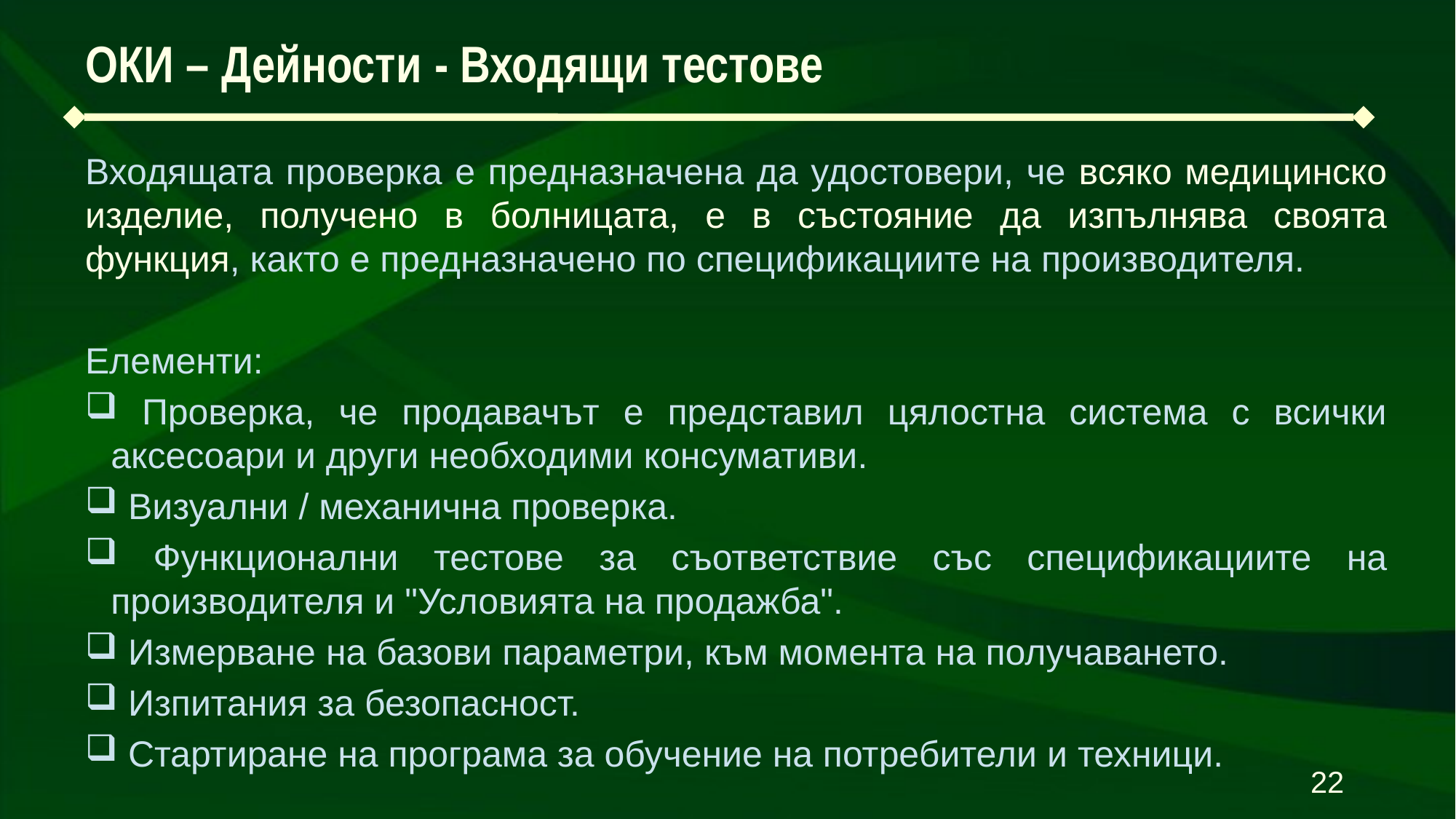

# ОКИ – Дейности - Входящи тестове

Входящата проверка е предназначена да удостовери, че всяко медицинско изделие, получено в болницата, е в състояние да изпълнява своята функция, както е предназначено по спецификациите на производителя.

Елементи:
 Проверка, че продавачът е представил цялостна система с всички аксесоари и други необходими консумативи.
 Визуални / механична проверка.
 Функционални тестове за съответствие със спецификациите на производителя и "Условията на продажба".
 Измерване на базови параметри, към момента на получаването.
 Изпитания за безопасност.
 Стартиране на програма за обучение на потребители и техници.

22